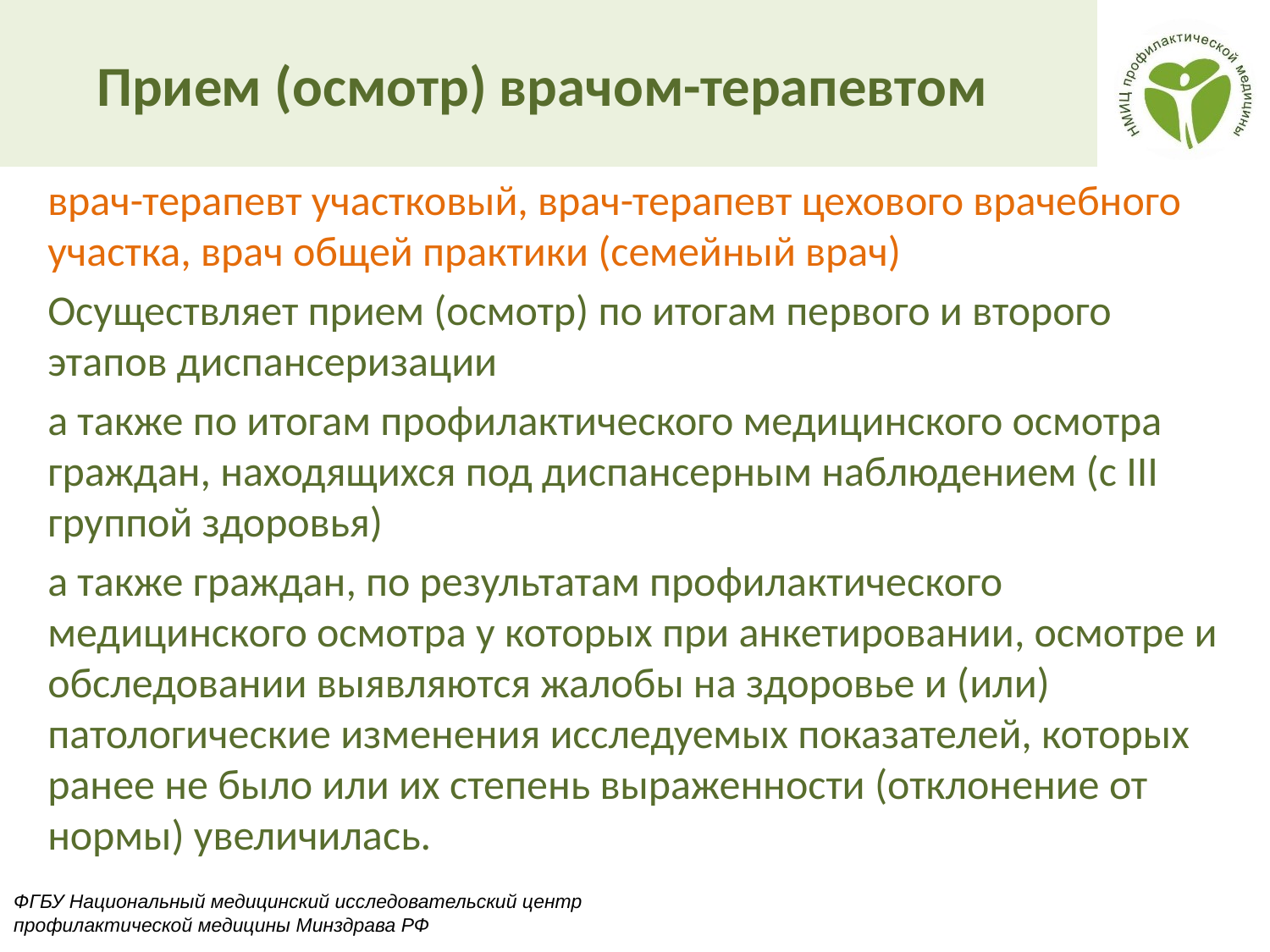

Прием (осмотр) врачом-терапевтом
врач-терапевт участковый, врач-терапевт цехового врачебного участка, врач общей практики (семейный врач)
Осуществляет прием (осмотр) по итогам первого и второго этапов диспансеризации
а также по итогам профилактического медицинского осмотра граждан, находящихся под диспансерным наблюдением (с III группой здоровья)
а также граждан, по результатам профилактического медицинского осмотра у которых при анкетировании, осмотре и обследовании выявляются жалобы на здоровье и (или) патологические изменения исследуемых показателей, которых ранее не было или их степень выраженности (отклонение от нормы) увеличилась.